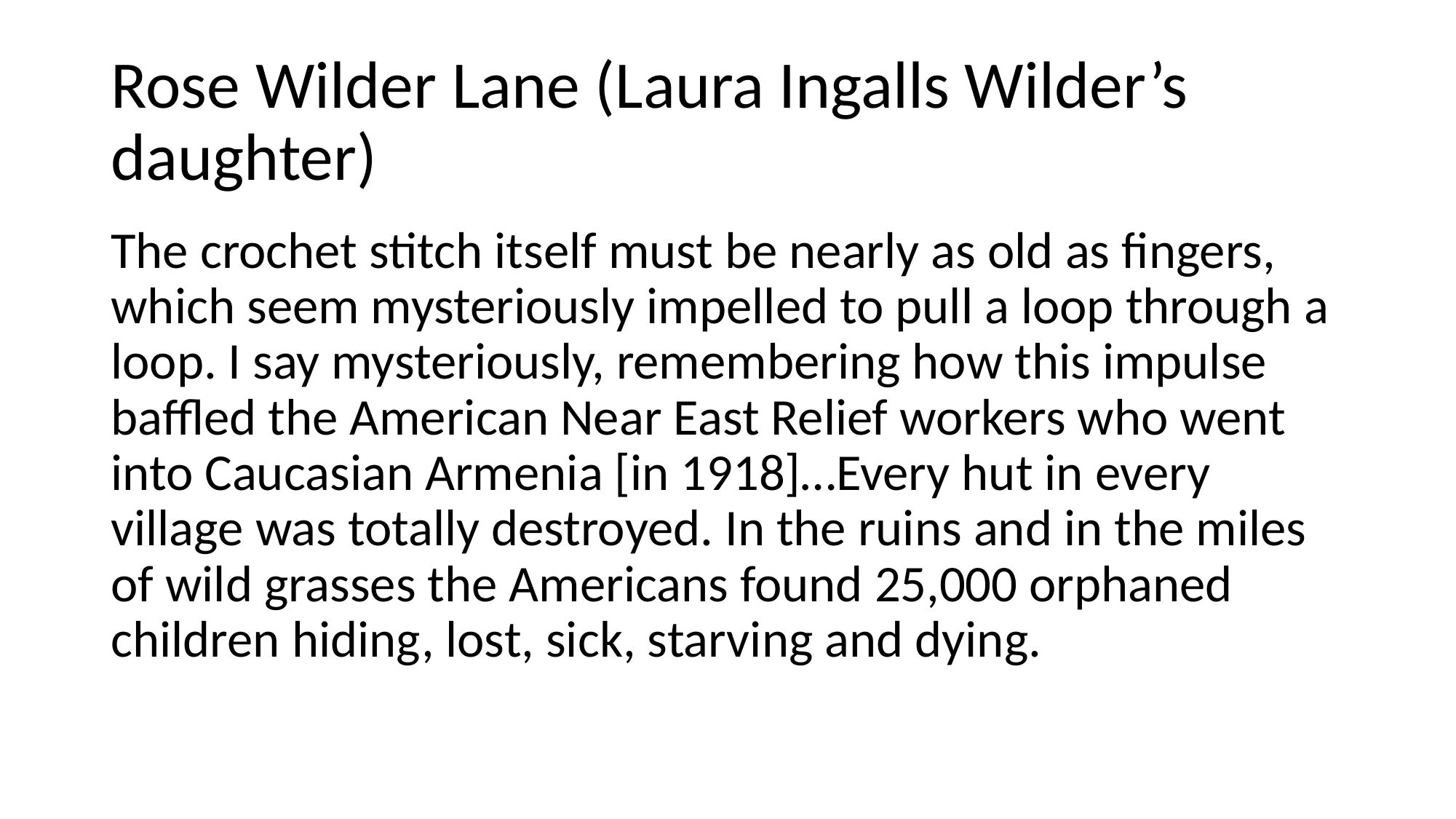

# Rose Wilder Lane (Laura Ingalls Wilder’s daughter)
The crochet stitch itself must be nearly as old as fingers, which seem mysteriously impelled to pull a loop through a loop. I say mysteriously, remembering how this impulse baffled the American Near East Relief workers who went into Caucasian Armenia [in 1918]…Every hut in every village was totally destroyed. In the ruins and in the miles of wild grasses the Americans found 25,000 orphaned children hiding, lost, sick, starving and dying.